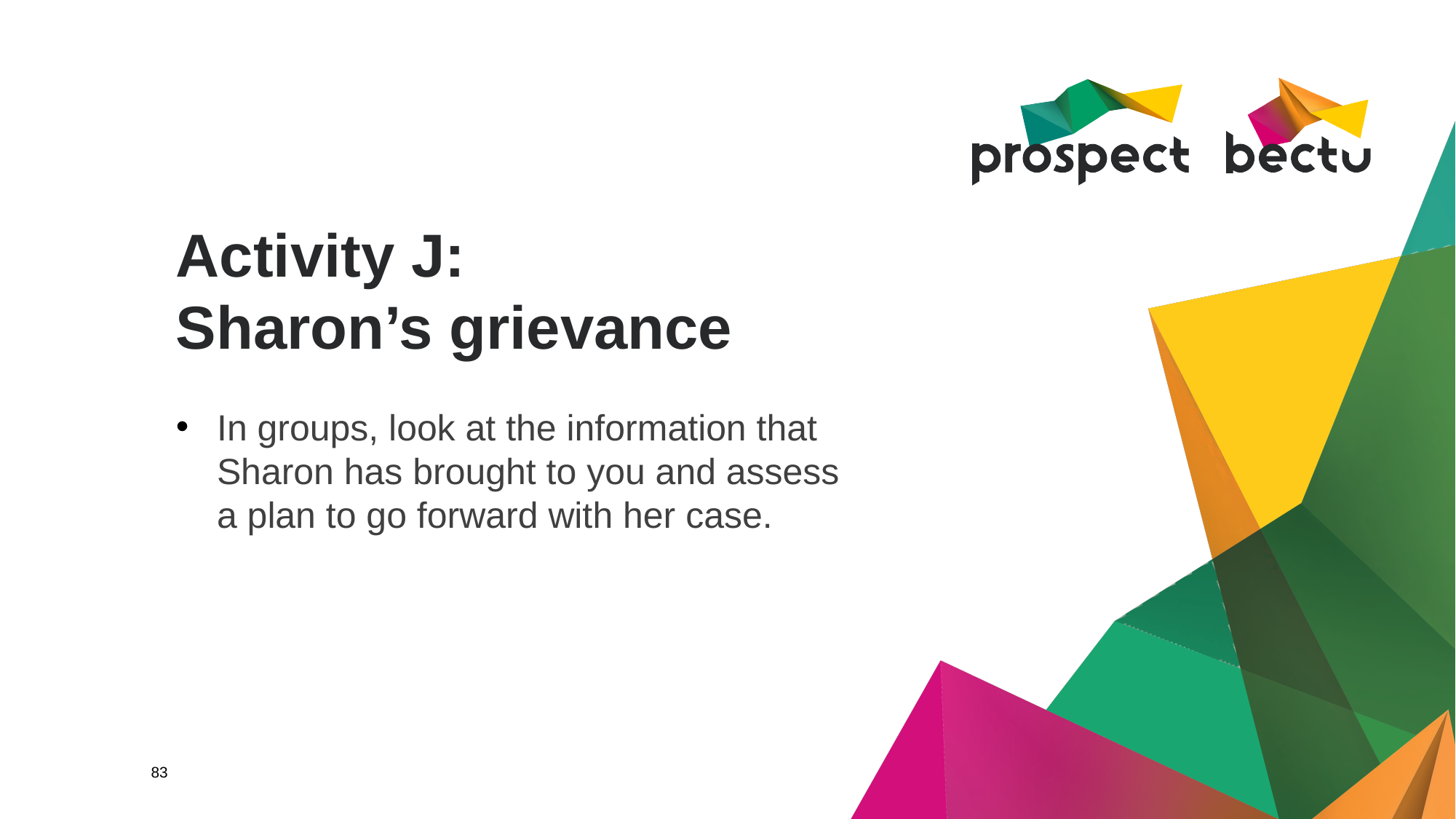

# Activity J: Sharon’s grievance
In groups, look at the information that Sharon has brought to you and assess a plan to go forward with her case.